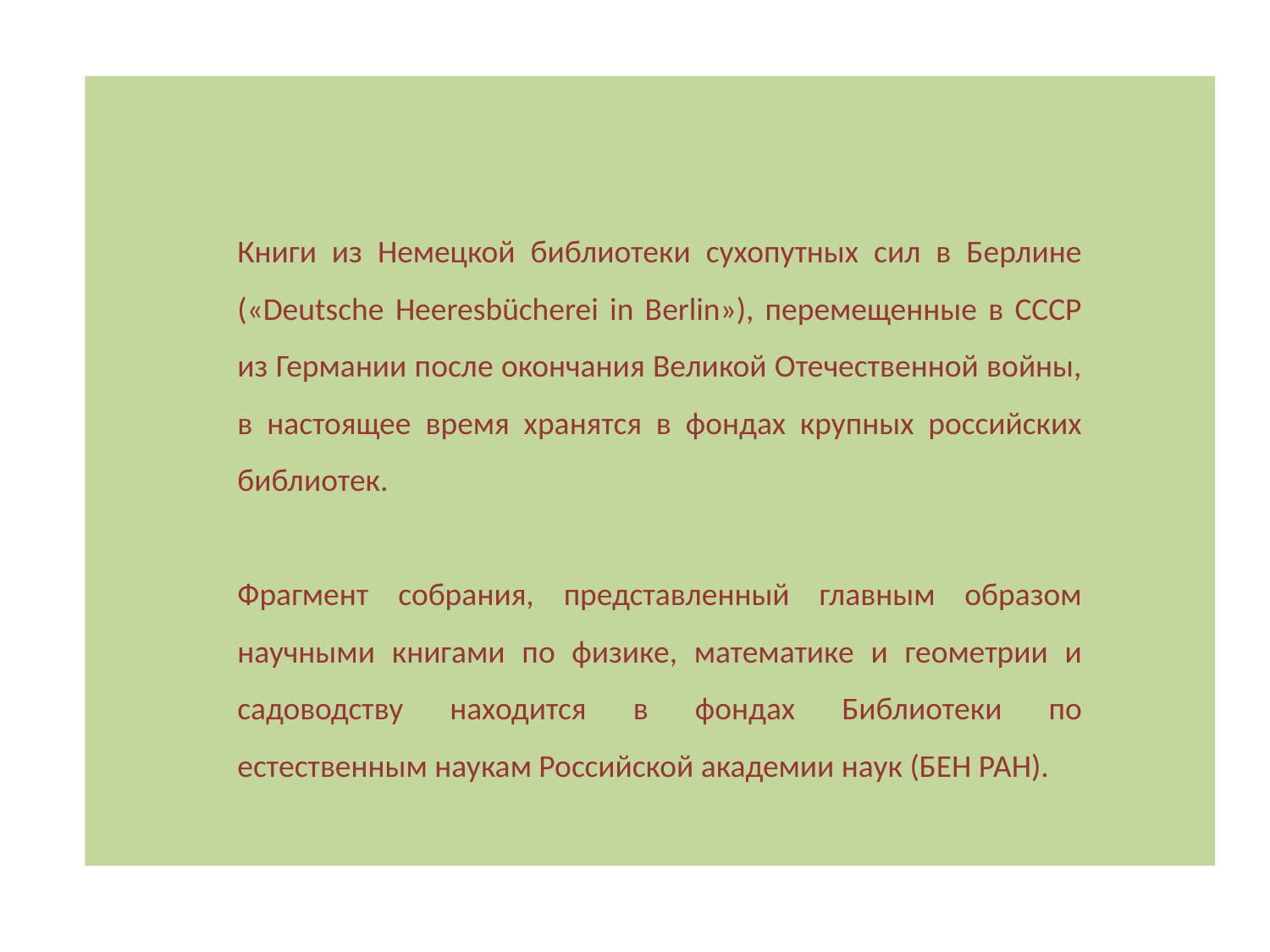

Книги из Немецкой библиотеки сухопутных сил в Берлине («Deutsche Heeresbücherei in Berlin»), перемещенные в СССР из Германии после окончания Великой Отечественной войны, в настоящее время хранятся в фондах крупных российских библиотек.

Фрагмент собрания, представленный главным образом научными книгами по физике, математике и геометрии и садоводству находится в фондах Библиотеки по естественным наукам Российской академии наук (БЕН РАН).